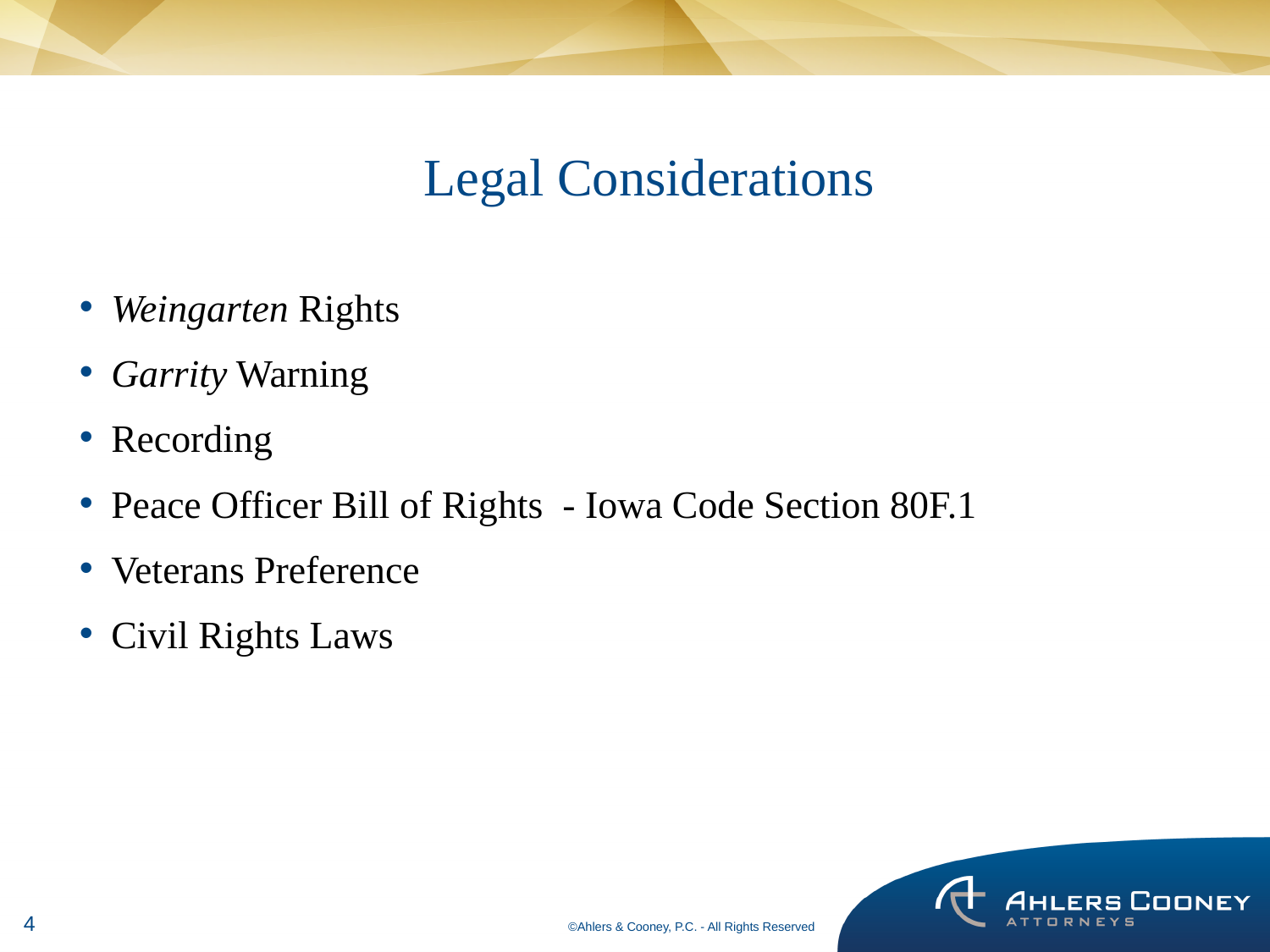

# Legal Considerations
Weingarten Rights
Garrity Warning
Recording
Peace Officer Bill of Rights  - Iowa Code Section 80F.1
Veterans Preference
Civil Rights Laws